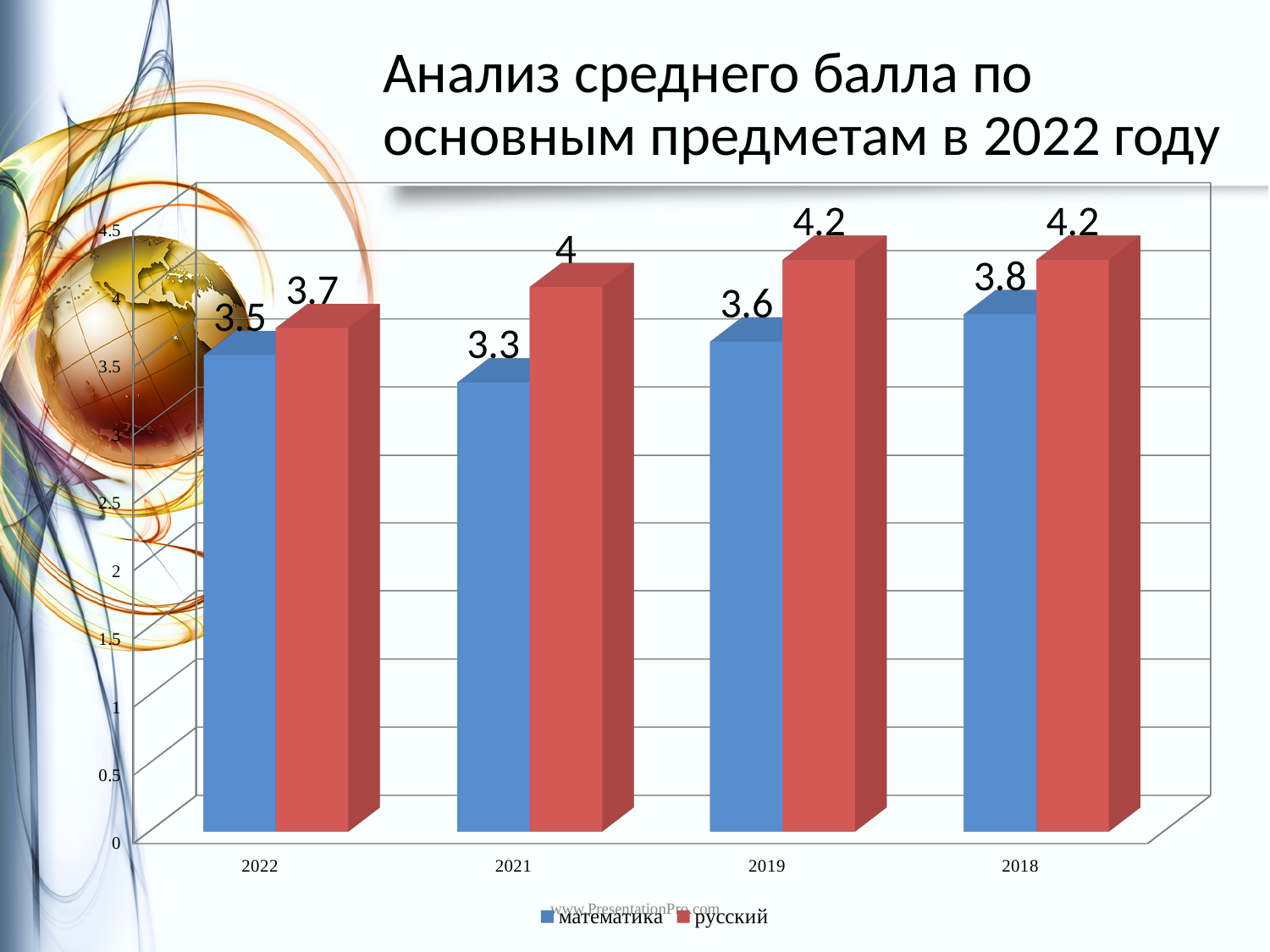

# Анализ среднего балла по основным предметам в 2022 году

[unsupported chart]

www.PresentationPro.com